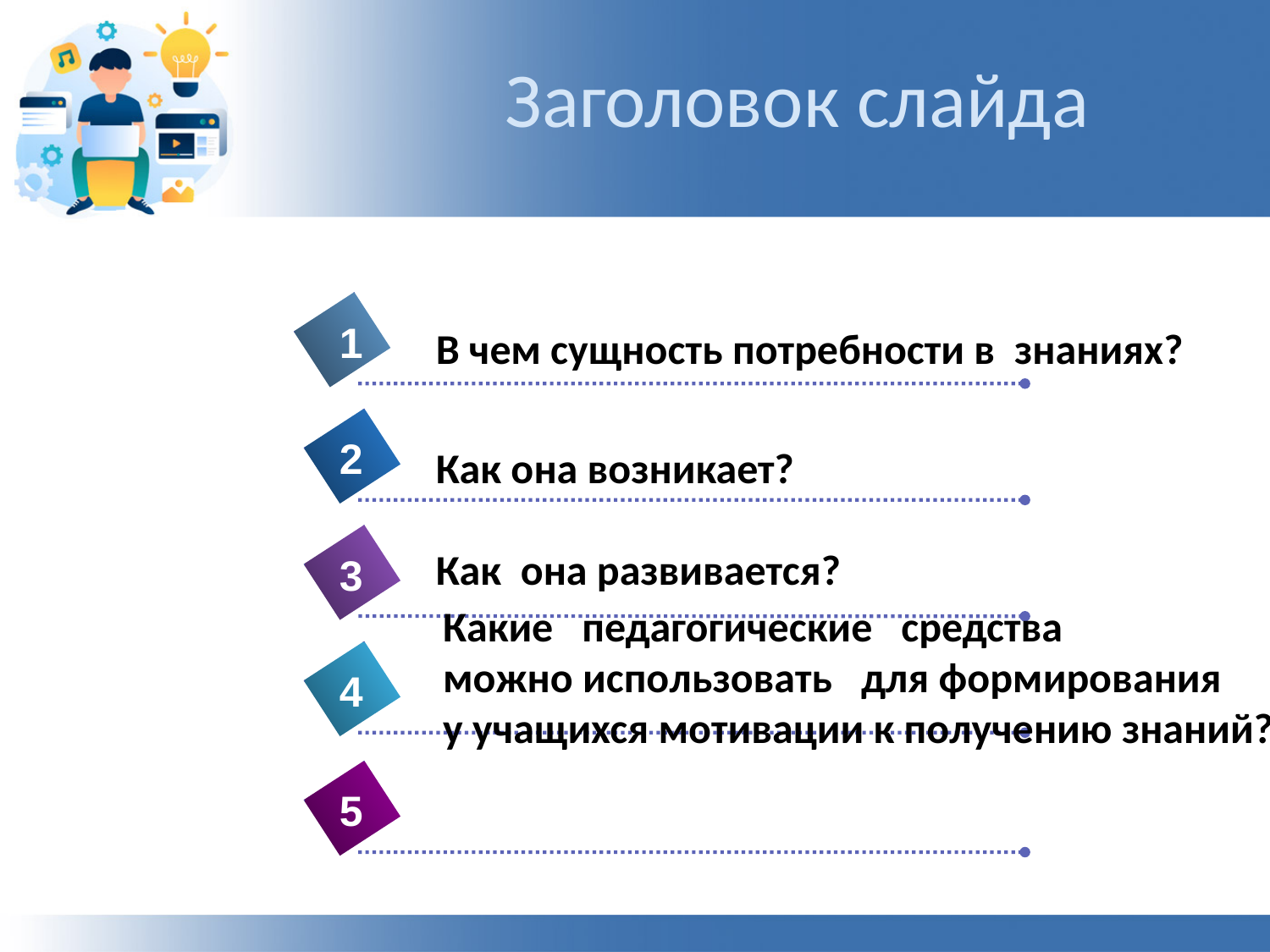

# Заголовок слайда

1
В чем сущность потребности в  знаниях?

2
Как она возникает?

Как  она развивается?

3

Какие   педагогические   средства
можно использовать   для формирования
у учащихся мотивации к получению знаний?

4

5